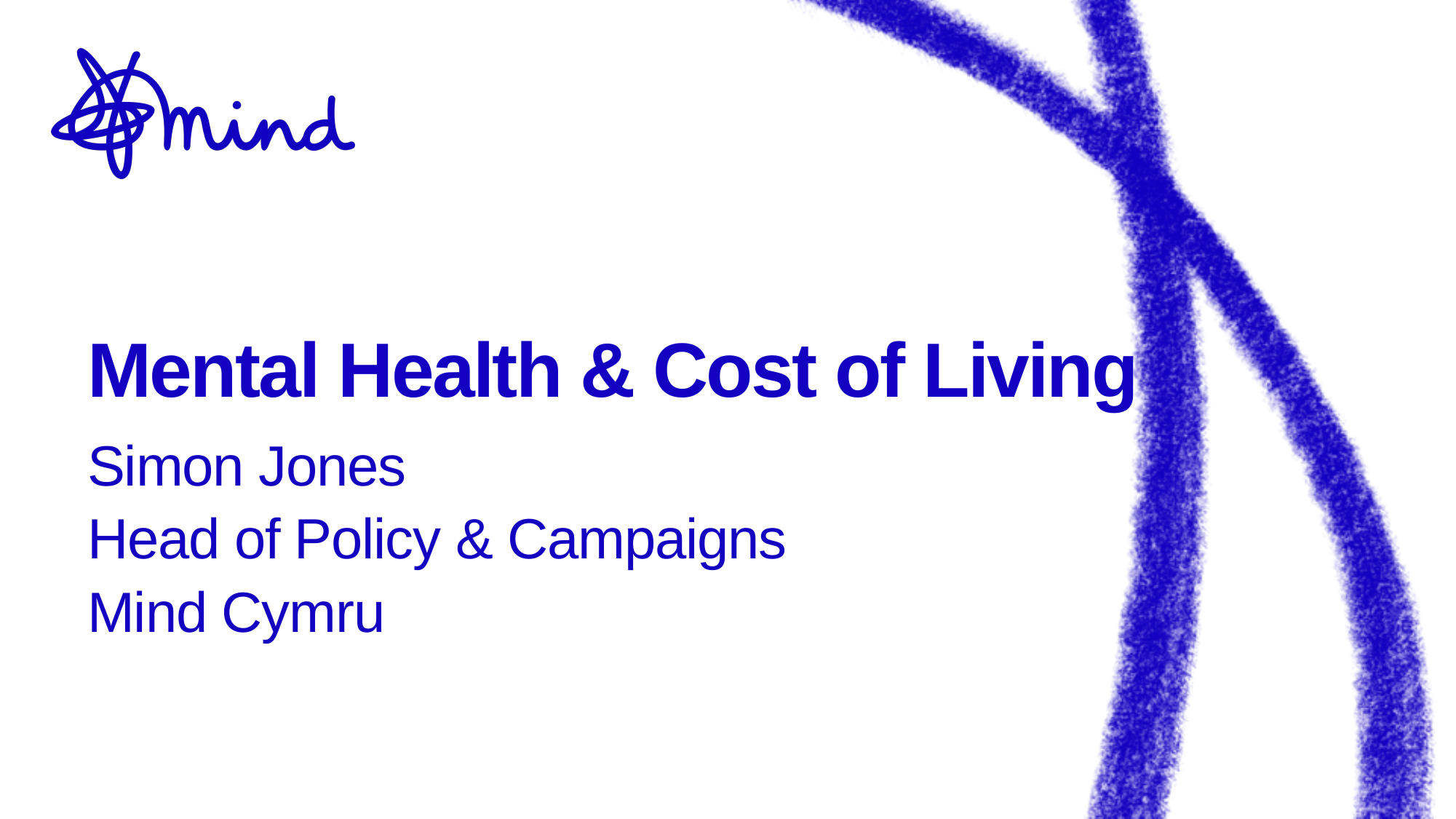

# Mental Health & Cost of Living
Simon Jones
Head of Policy & Campaigns
Mind Cymru